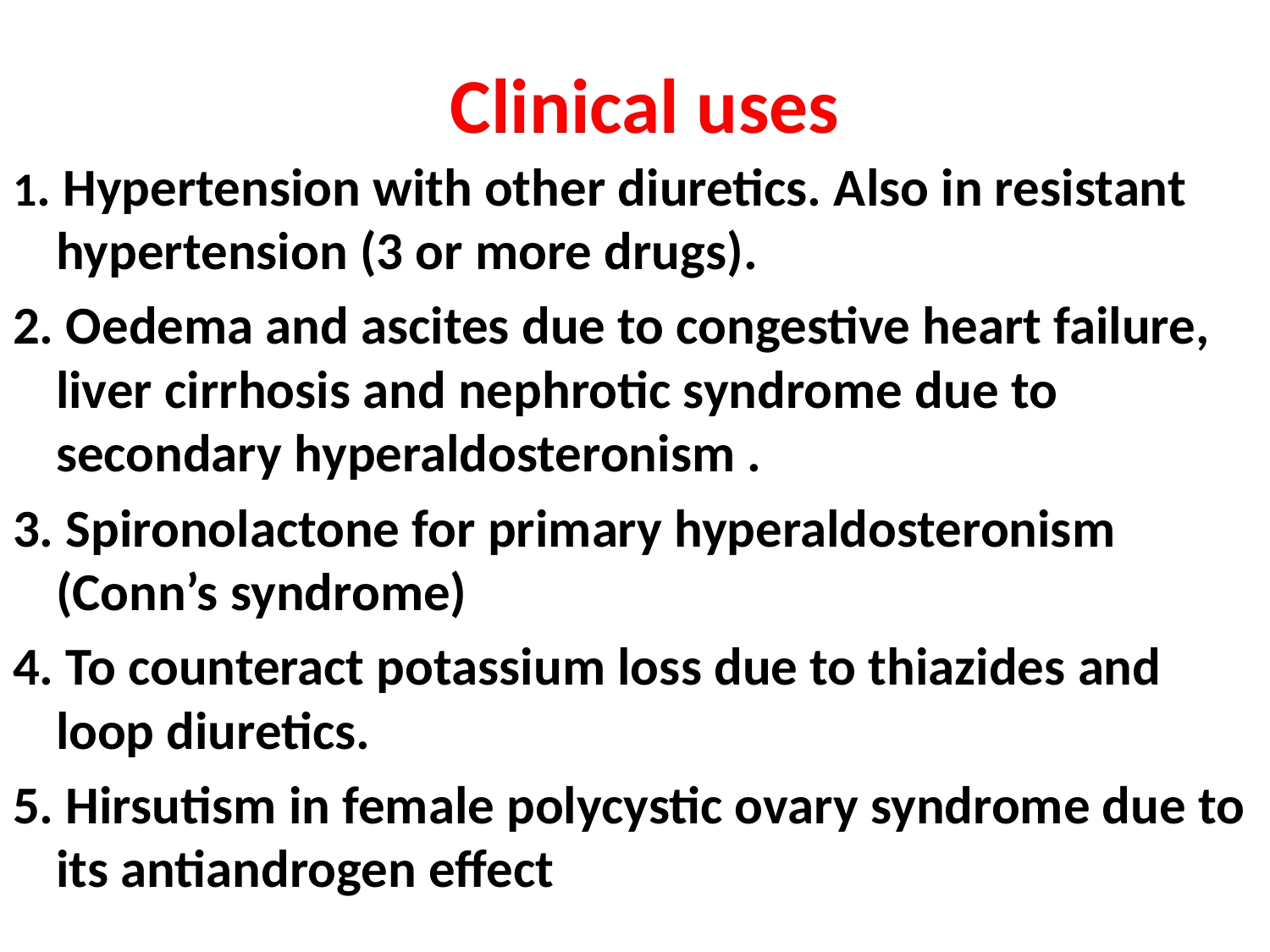

# Clinical uses
1. Hypertension with other diuretics. Also in resistant hypertension (3 or more drugs).
2. Oedema and ascites due to congestive heart failure, liver cirrhosis and nephrotic syndrome due to secondary hyperaldosteronism .
3. Spironolactone for primary hyperaldosteronism (Conn’s syndrome)
4. To counteract potassium loss due to thiazides and loop diuretics.
5. Hirsutism in female polycystic ovary syndrome due to its antiandrogen effect